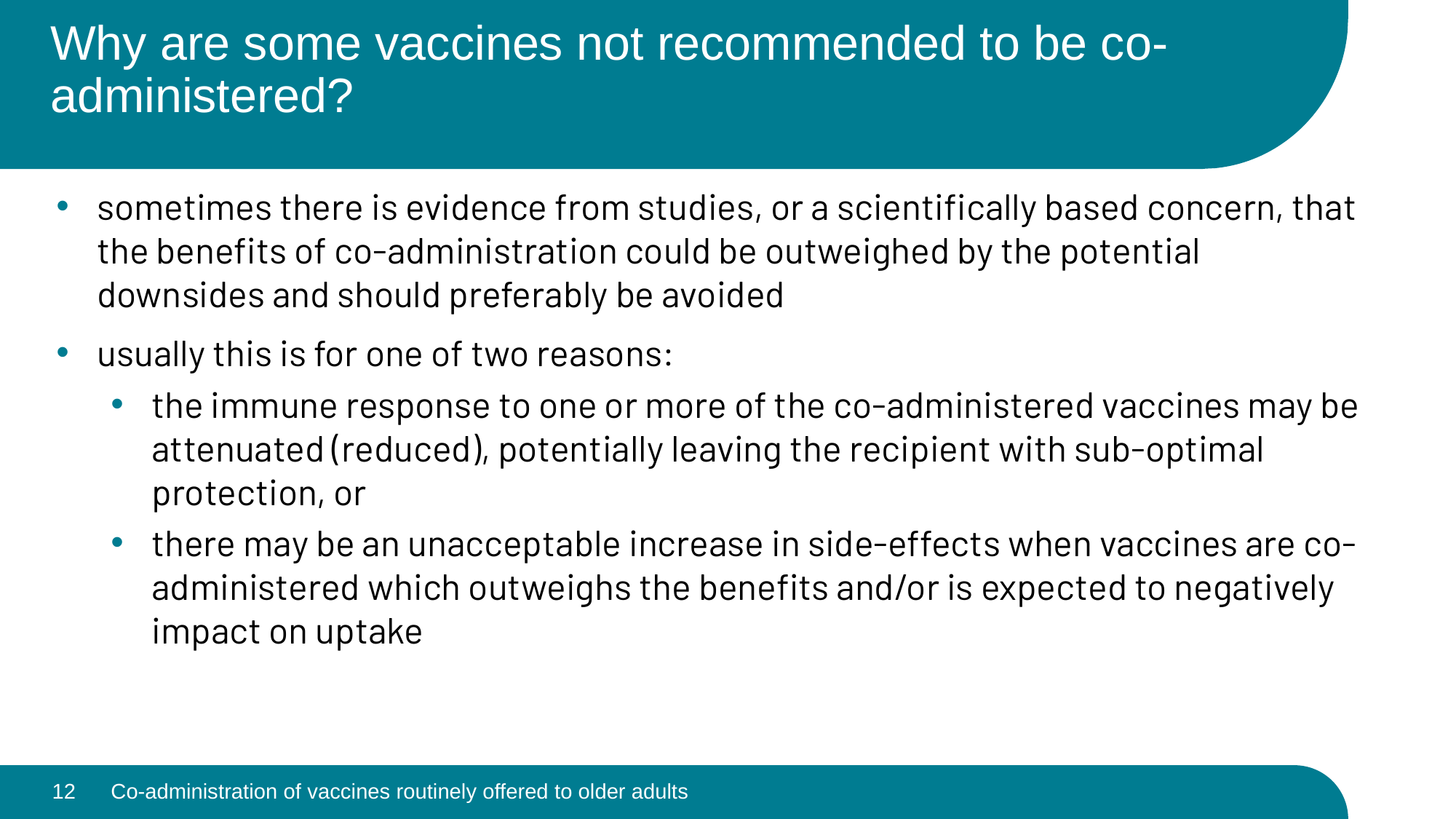

# Why are some vaccines not recommended to be co-administered?
sometimes there is evidence from studies, or a scientifically based concern, that the benefits of co-administration could be outweighed by the potential downsides and should preferably be avoided
usually this is for one of two reasons:
the immune response to one or more of the co-administered vaccines may be attenuated (reduced), potentially leaving the recipient with sub-optimal protection, or
there may be an unacceptable increase in side-effects when vaccines are co-administered which outweighs the benefits and/or is expected to negatively impact on uptake

12
Co-administration of vaccines routinely offered to older adults